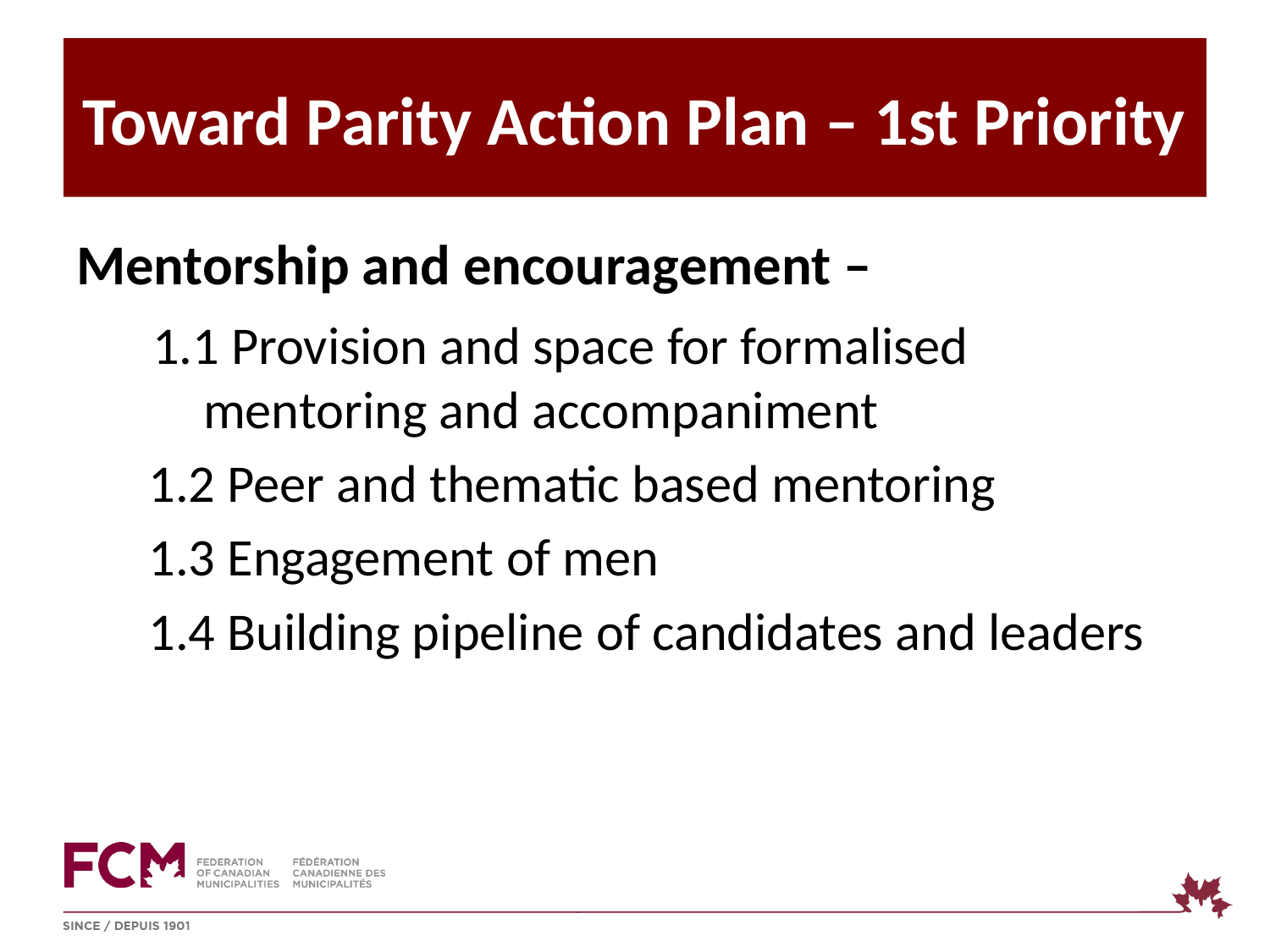

# Toward Parity Action Plan – 1st Priority
Mentorship and encouragement –
      1.1 Provision and space for formalised 		mentoring and accompaniment
      1.2 Peer and thematic based mentoring
      1.3 Engagement of men
      1.4 Building pipeline of candidates and leaders